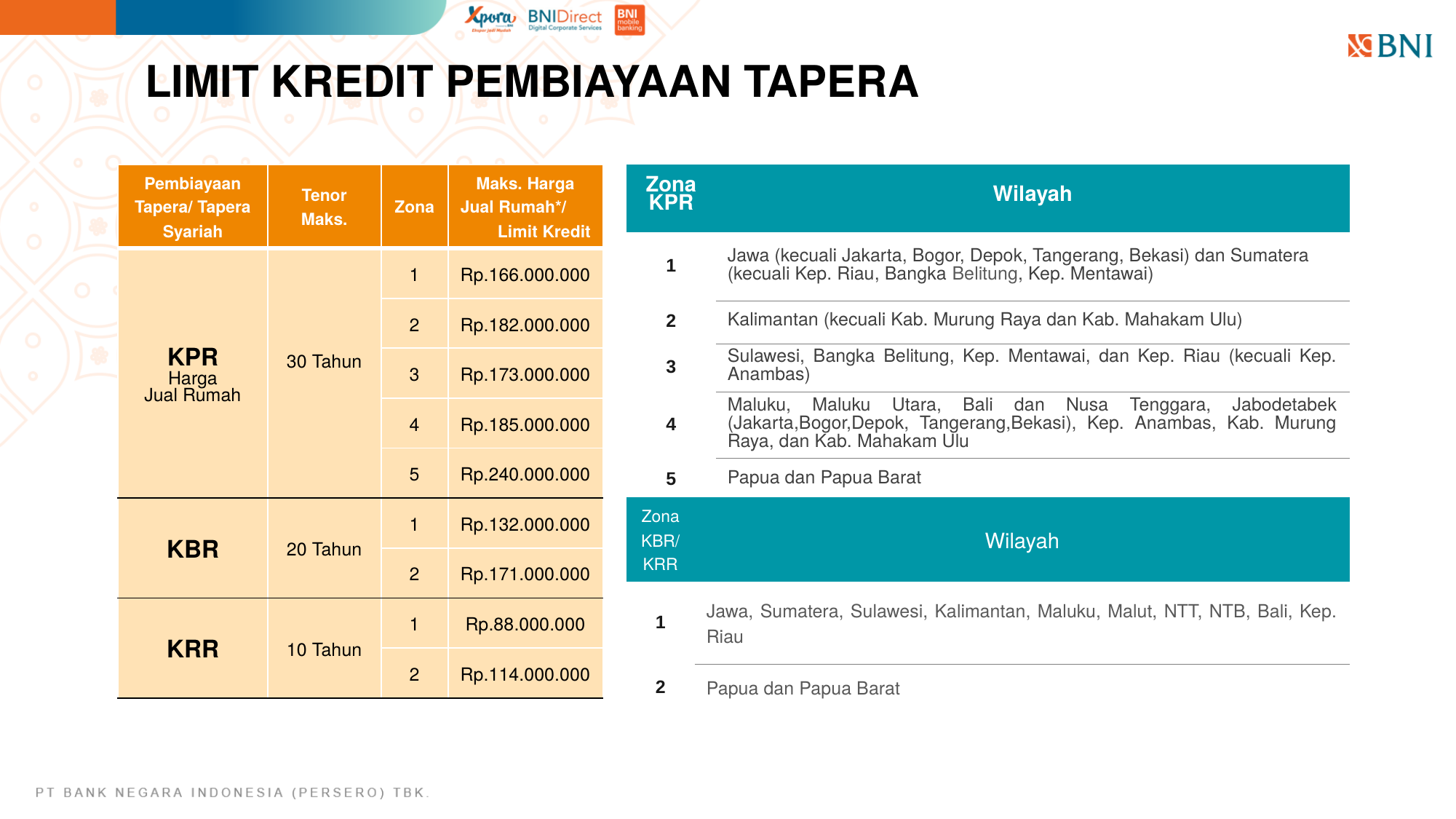

# LIMIT KREDIT PEMBIAYAAN TAPERA
| Zona KPR | Wilayah |
| --- | --- |
| 1 | Jawa (kecuali Jakarta, Bogor, Depok, Tangerang, Bekasi) dan Sumatera (kecuali Kep. Riau, Bangka Belitung, Kep. Mentawai) |
| 2 | Kalimantan (kecuali Kab. Murung Raya dan Kab. Mahakam Ulu) |
| 3 | Sulawesi, Bangka Belitung, Kep. Mentawai, dan Kep. Riau (kecuali Kep. Anambas) |
| 4 | Maluku, Maluku Utara, Bali dan Nusa Tenggara, Jabodetabek (Jakarta,Bogor,Depok, Tangerang,Bekasi), Kep. Anambas, Kab. Murung Raya, dan Kab. Mahakam Ulu |
| 5 | Papua dan Papua Barat |
| Pembiayaan Tapera/ Tapera Syariah | Tenor Maks. | Zona | Maks. Harga Jual Rumah\*/ Limit Kredit |
| --- | --- | --- | --- |
| KPR Harga Jual Rumah | 30 Tahun | 1 | Rp.166.000.000 |
|  |  | 2 | Rp.182.000.000 |
|  |  | 3 | Rp.173.000.000 |
|  |  | 4 | Rp.185.000.000 |
|  |  | 5 | Rp.240.000.000 |
| KBR | 20 Tahun | 1 | Rp.132.000.000 |
|  |  | 2 | Rp.171.000.000 |
| KRR | 10 Tahun | 1 | Rp.88.000.000 |
|  |  | 2 | Rp.114.000.000 |
| Zona KBR/ KRR | Wilayah |
| --- | --- |
| 1 | Jawa, Sumatera, Sulawesi, Kalimantan, Maluku, Malut, NTT, NTB, Bali, Kep. Riau |
| 2 | Papua dan Papua Barat |

Bersama Tapera, Wujudkan Rumah Pertama